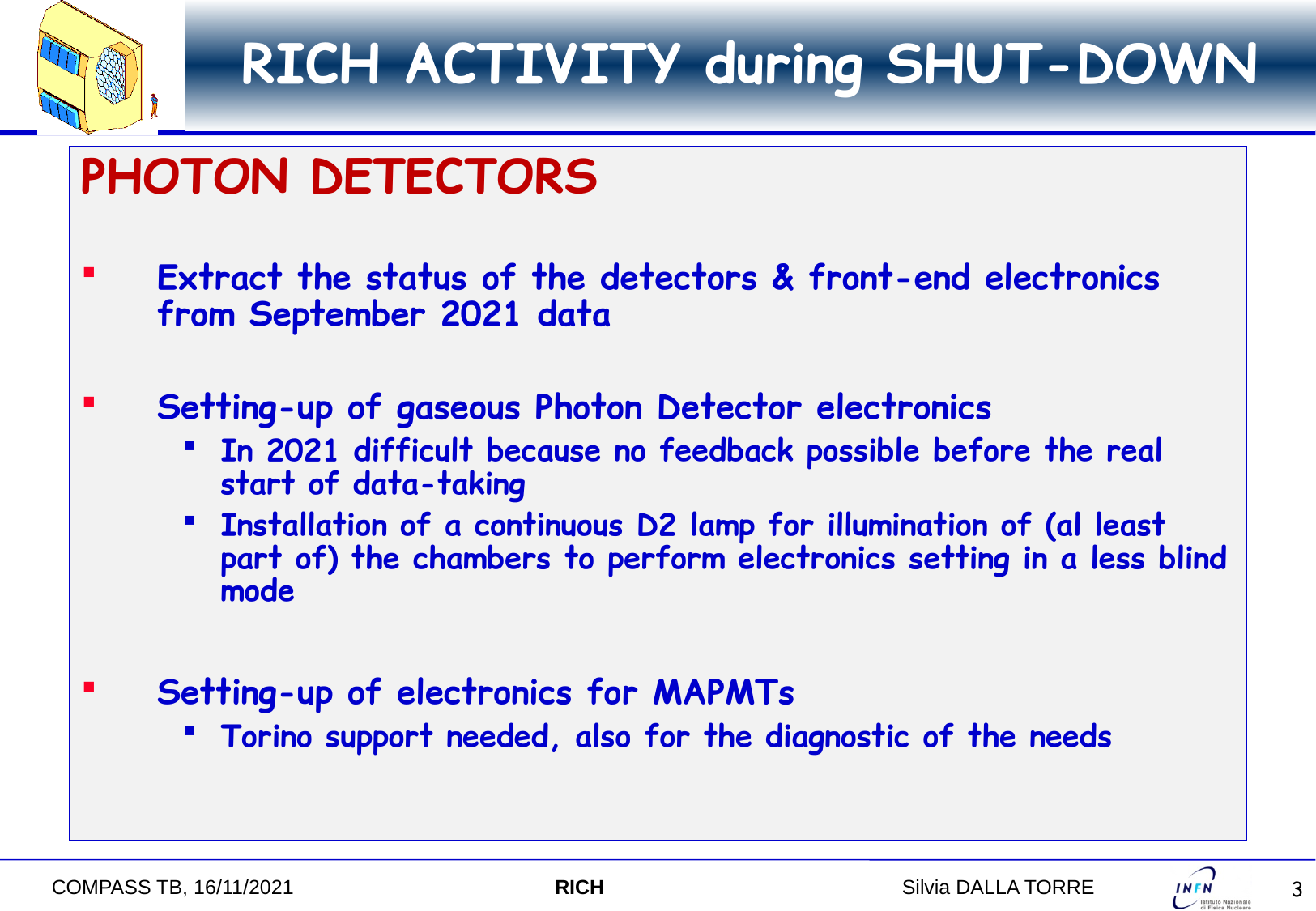

# RICH ACTIVITY during SHUT-DOWN
PHOTON DETECTORS

Extract the status of the detectors & front-end electronics from September 2021 data

Setting-up of gaseous Photon Detector electronics
In 2021 difficult because no feedback possible before the real start of data-taking
Installation of a continuous D2 lamp for illumination of (al least part of) the chambers to perform electronics setting in a less blind mode

Setting-up of electronics for MAPMTs
Torino support needed, also for the diagnostic of the needs
COMPASS TB, 16/11/2021                                              RICH                              		Silvia DALLA TORRE